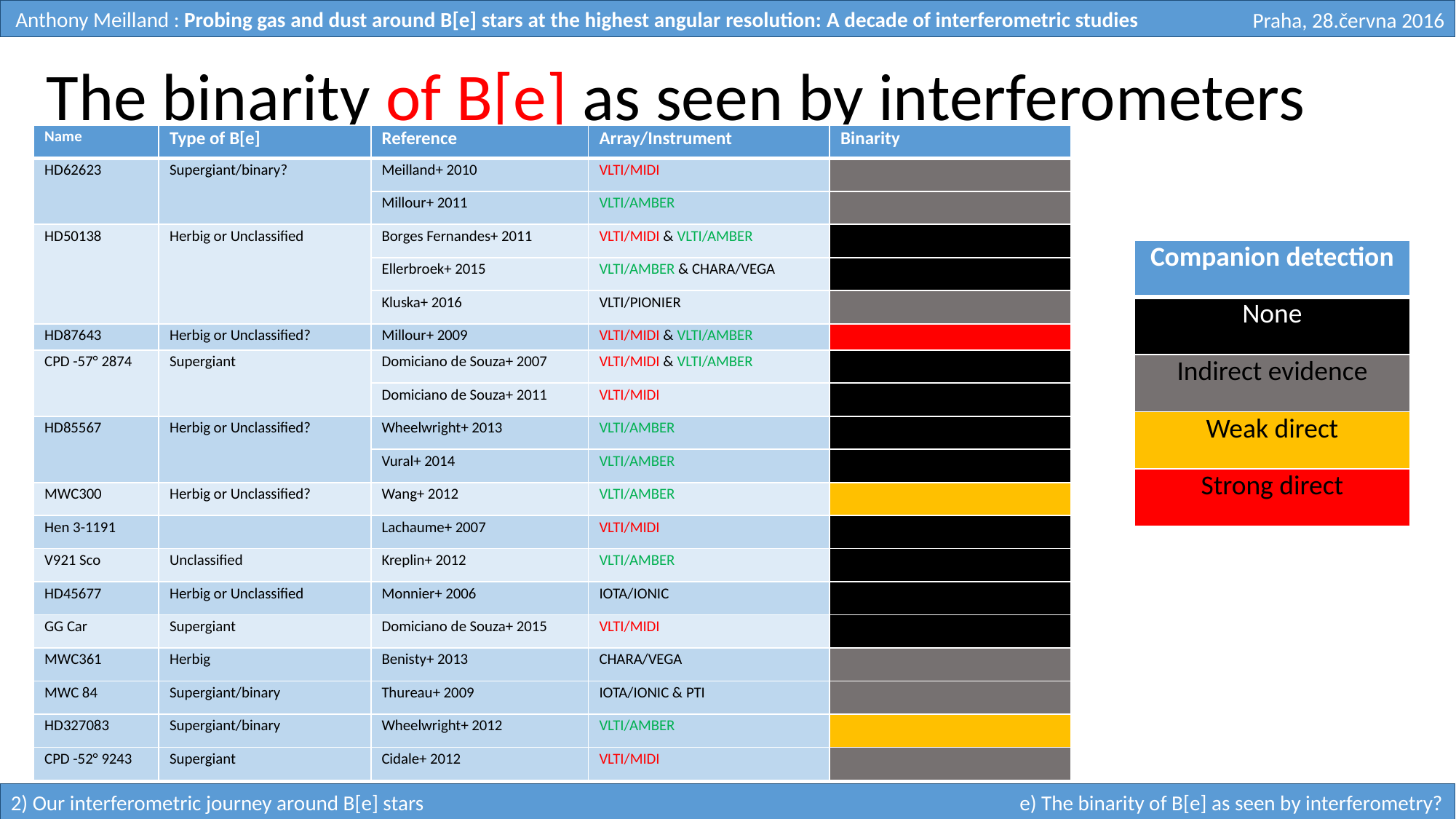

# The binarity of B[e] as seen by interferometers
| Name | Type of B[e] | Reference | Array/Instrument | Binarity |
| --- | --- | --- | --- | --- |
| HD62623 | Supergiant/binary? | Meilland+ 2010 | VLTI/MIDI |  |
|  |  | Millour+ 2011 | VLTI/AMBER |  |
| HD50138 | Herbig or Unclassified | Borges Fernandes+ 2011 | VLTI/MIDI & VLTI/AMBER |  |
|  |  | Ellerbroek+ 2015 | VLTI/AMBER & CHARA/VEGA |  |
|  |  | Kluska+ 2016 | VLTI/PIONIER |  |
| HD87643 | Herbig or Unclassified? | Millour+ 2009 | VLTI/MIDI & VLTI/AMBER |  |
| CPD -57° 2874 | Supergiant | Domiciano de Souza+ 2007 | VLTI/MIDI & VLTI/AMBER |  |
|  |  | Domiciano de Souza+ 2011 | VLTI/MIDI |  |
| HD85567 | Herbig or Unclassified? | Wheelwright+ 2013 | VLTI/AMBER |  |
|  |  | Vural+ 2014 | VLTI/AMBER |  |
| MWC300 | Herbig or Unclassified? | Wang+ 2012 | VLTI/AMBER |  |
| Hen 3-1191 |  | Lachaume+ 2007 | VLTI/MIDI |  |
| V921 Sco | Unclassified | Kreplin+ 2012 | VLTI/AMBER |  |
| HD45677 | Herbig or Unclassified | Monnier+ 2006 | IOTA/IONIC |  |
| GG Car | Supergiant | Domiciano de Souza+ 2015 | VLTI/MIDI |  |
| MWC361 | Herbig | Benisty+ 2013 | CHARA/VEGA |  |
| MWC 84 | Supergiant/binary | Thureau+ 2009 | IOTA/IONIC & PTI |  |
| HD327083 | Supergiant/binary | Wheelwright+ 2012 | VLTI/AMBER |  |
| CPD -52° 9243 | Supergiant | Cidale+ 2012 | VLTI/MIDI |  |
| Companion detection |
| --- |
| None |
| Indirect evidence |
| Weak direct |
| Strong direct |
e) The binarity of B[e] as seen by interferometry?
2) Our interferometric journey around B[e] stars